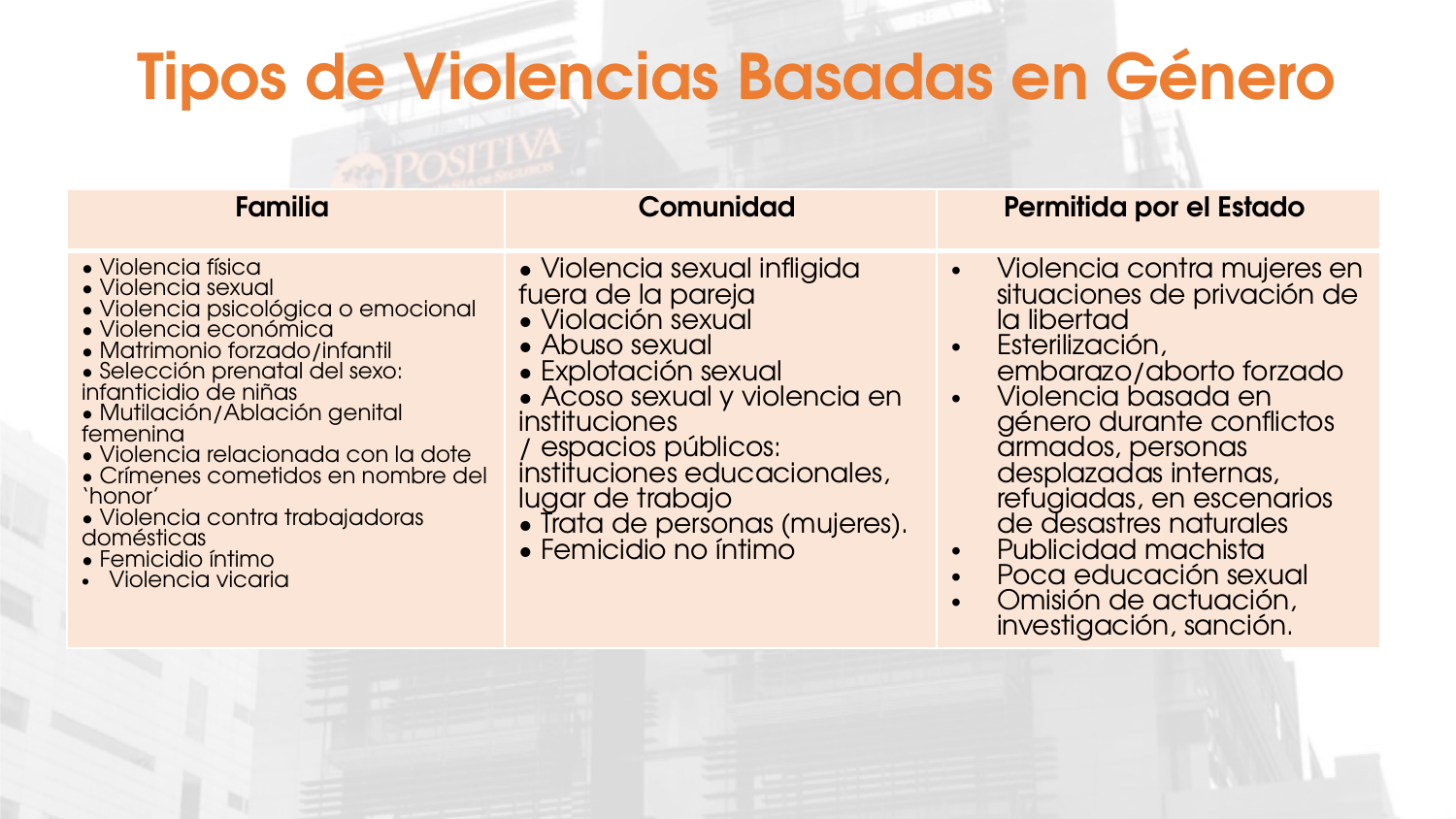

Tipos de Violencias Basadas en Género

| Familia | Comunidad | Permitida por el Estado |
| --- | --- | --- |
| • Violencia física • Violencia sexual • Violencia psicológica o emocional • Violencia económica • Matrimonio forzado/infantil • Selección prenatal del sexo: infanticidio de niñas • Mutilación/Ablación genital femenina • Violencia relacionada con la dote • Crímenes cometidos en nombre del ‘honor’ • Violencia contra trabajadoras domésticas • Femicidio íntimo Violencia vicaria | • Violencia sexual infligida fuera de la pareja • Violación sexual • Abuso sexual • Explotación sexual • Acoso sexual y violencia en instituciones / espacios públicos: instituciones educacionales, lugar de trabajo • Trata de personas (mujeres). • Femicidio no íntimo | Violencia contra mujeres en situaciones de privación de la libertad Esterilización, embarazo/aborto forzado Violencia basada en género durante conflictos armados, personas desplazadas internas, refugiadas, en escenarios de desastres naturales Publicidad machista Poca educación sexual Omisión de actuación, investigación, sanción. |